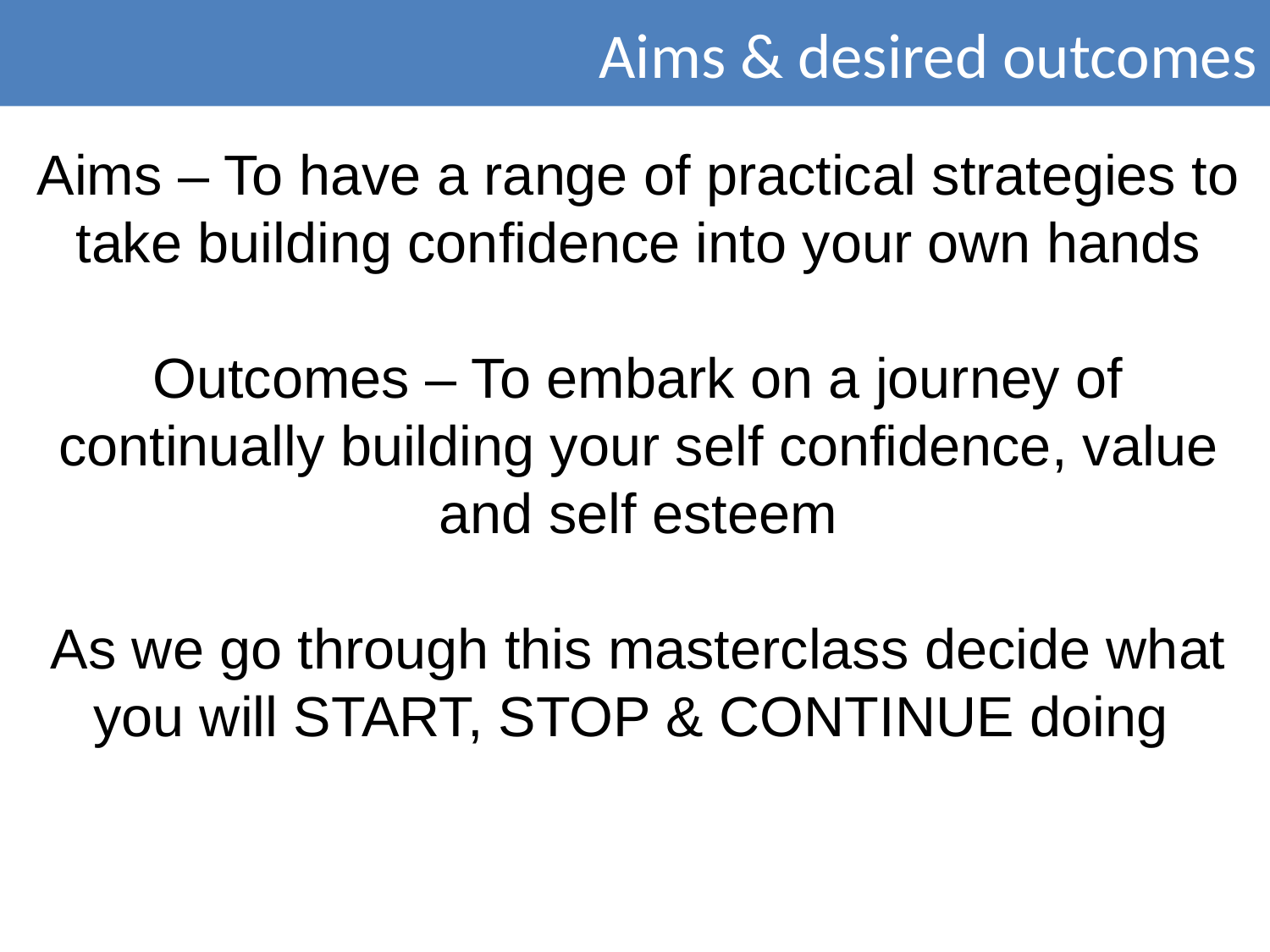

Aims & desired outcomes
Aims – To have a range of practical strategies to take building confidence into your own hands

Outcomes – To embark on a journey of continually building your self confidence, value and self esteem

As we go through this masterclass decide what you will START, STOP & CONTINUE doing